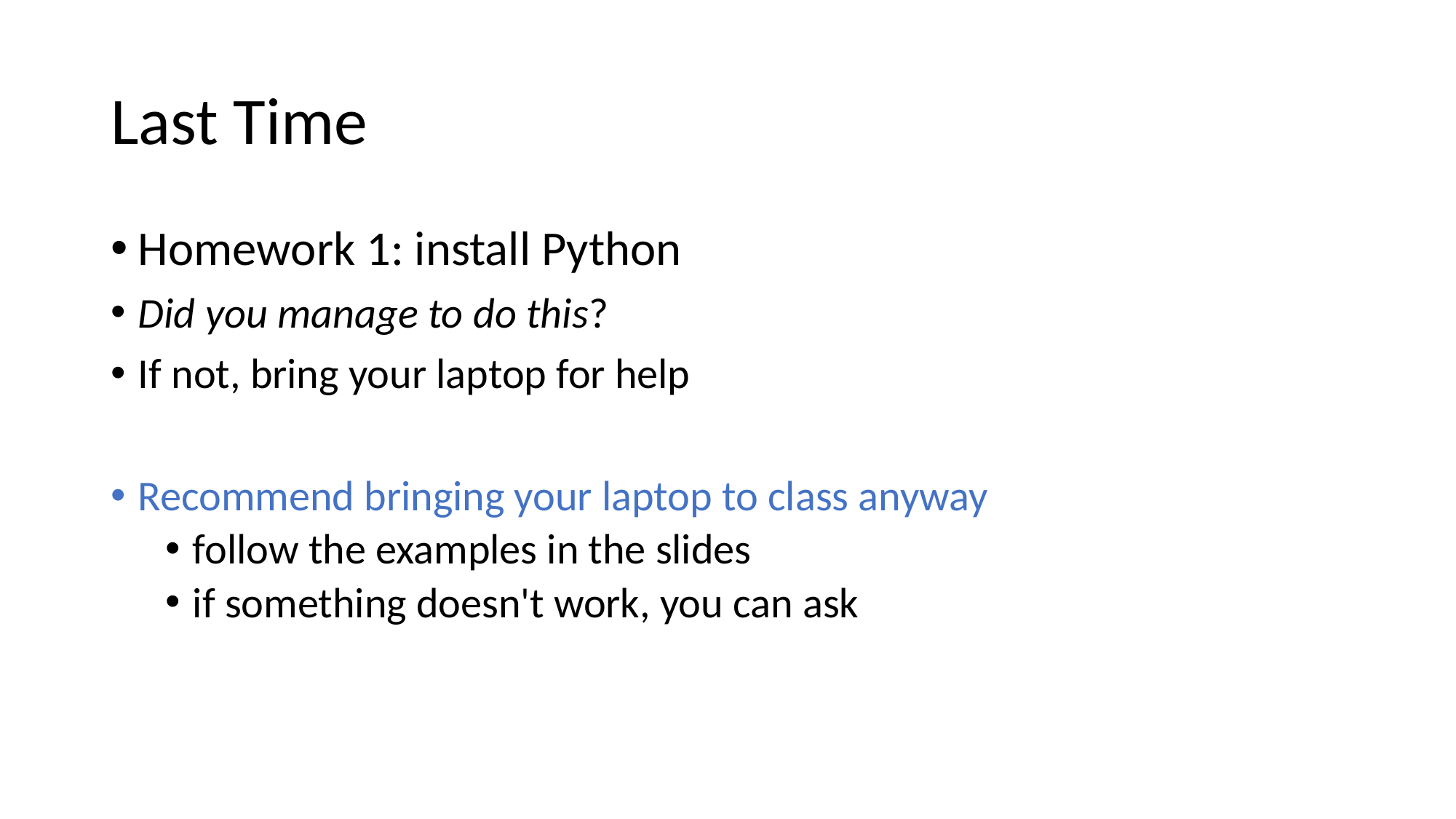

# Last Time
Homework 1: install Python
Did you manage to do this?
If not, bring your laptop for help

Recommend bringing your laptop to class anyway
follow the examples in the slides
if something doesn't work, you can ask